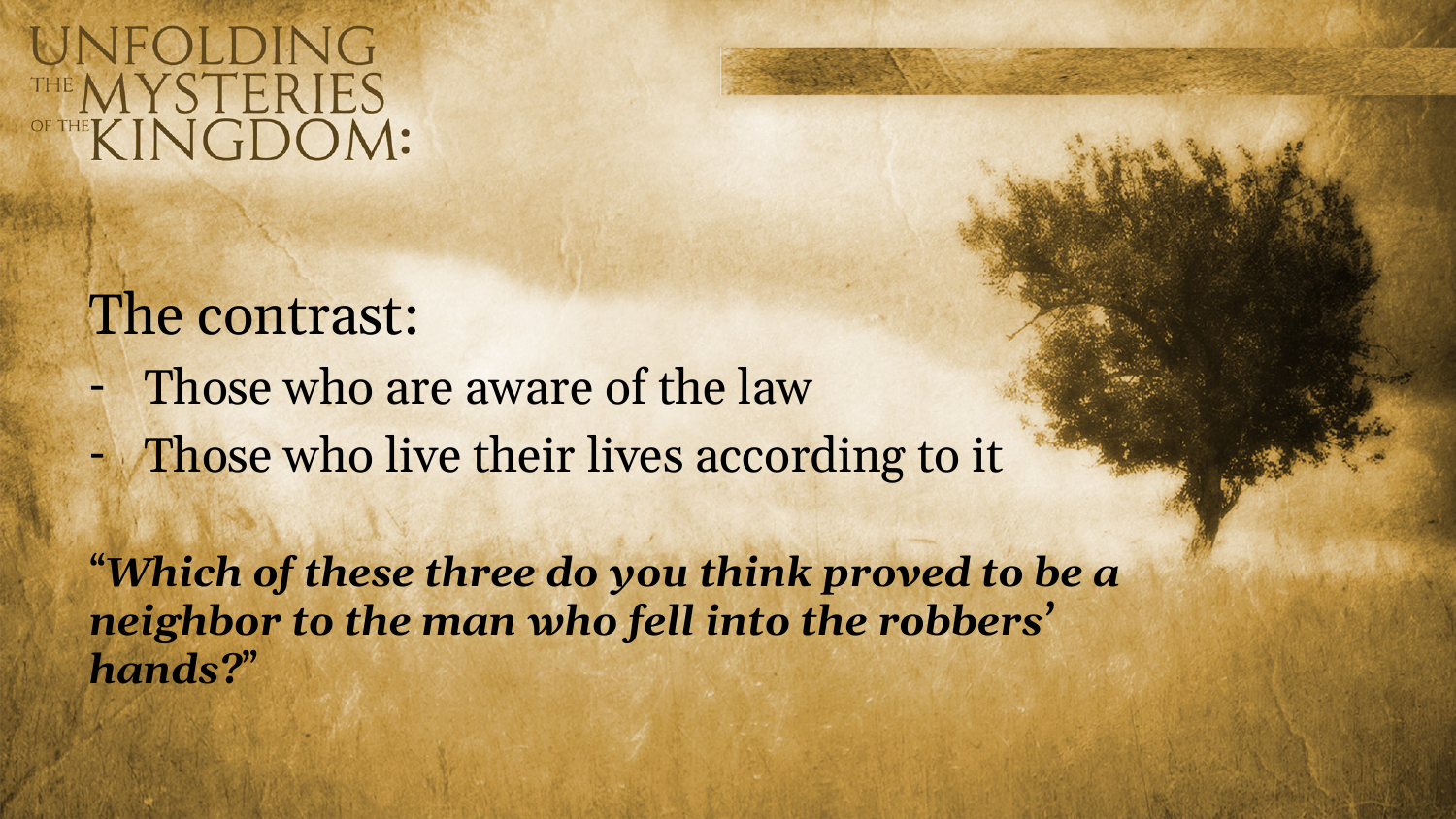

The contrast:
Those who are aware of the law
Those who live their lives according to it

“Which of these three do you think proved to be a neighbor to the man who fell into the robbers’ hands?”